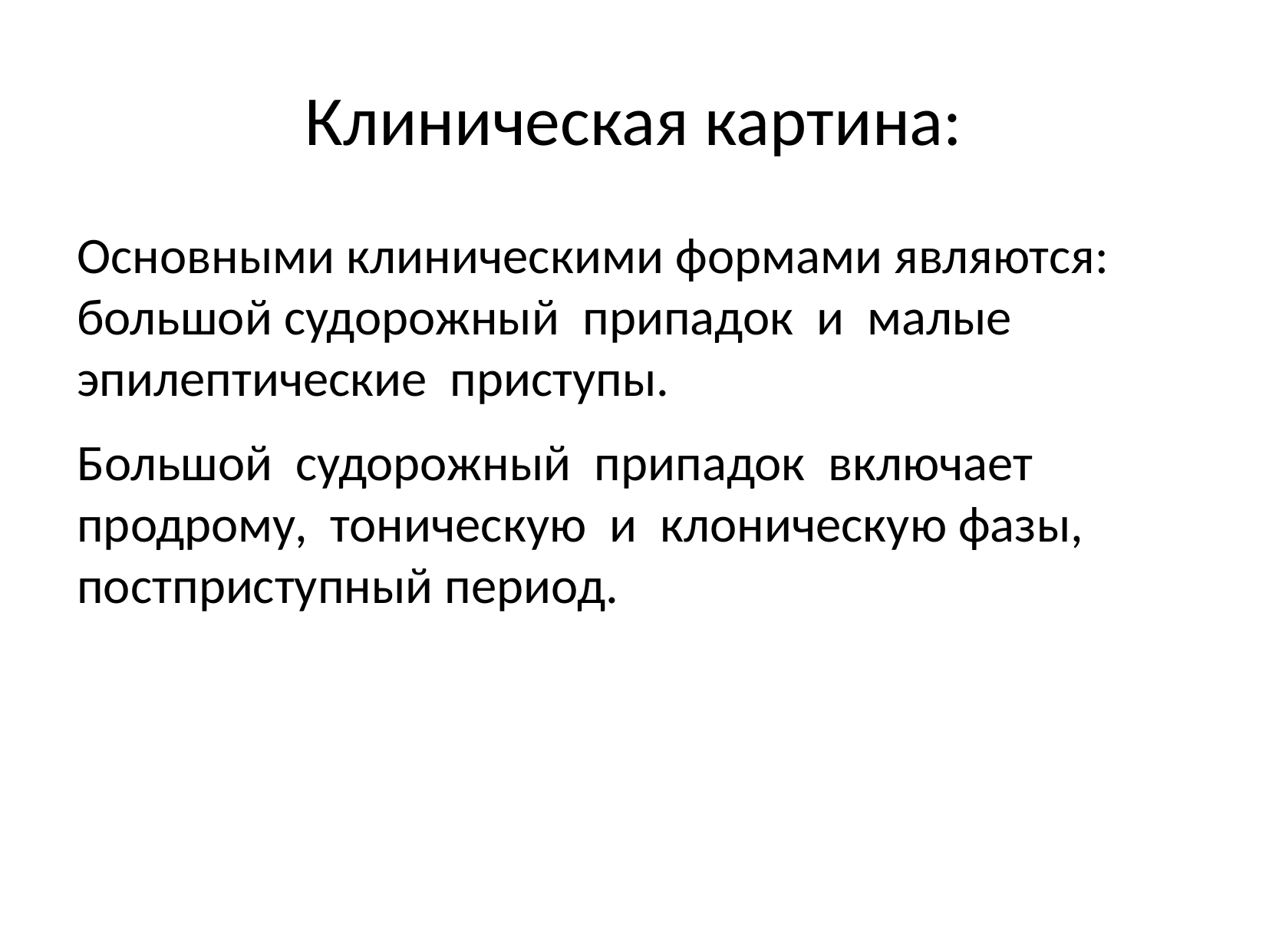

# Клиническая картина:
Основными клиническими формами являются:  большой судорожный  припадок  и  малые  эпилептические  приступы.
Большой  судорожный  припадок  включает  продрому,  тоническую  и  клоническую фазы,  постприступный период.